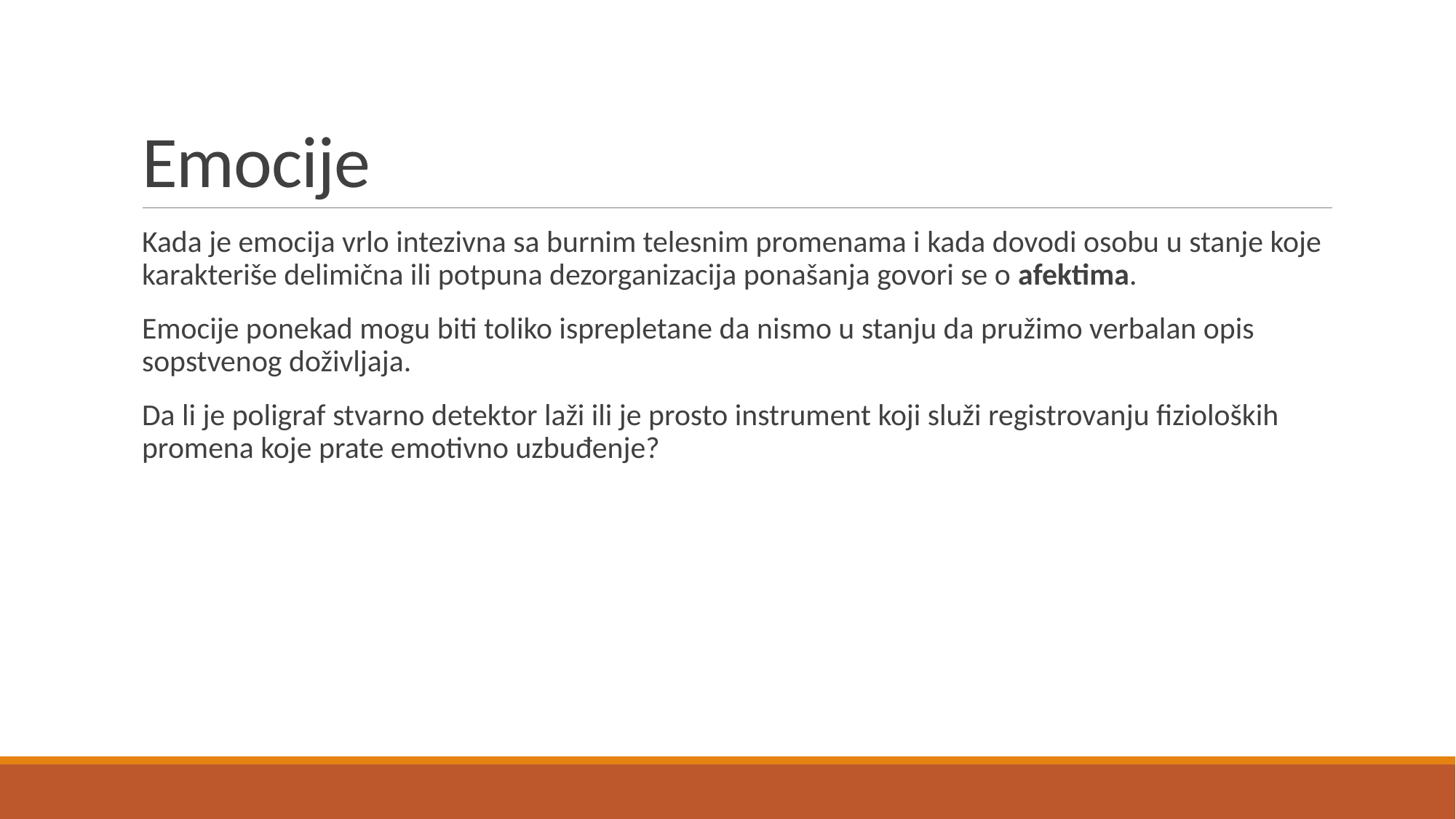

# Emocije
Kada je emocija vrlo intezivna sa burnim telesnim promenama i kada dovodi osobu u stanje koje karakteriše delimična ili potpuna dezorganizacija ponašanja govori se o afektima.
Emocije ponekad mogu biti toliko isprepletane da nismo u stanju da pružimo verbalan opis sopstvenog doživljaja.
Da li je poligraf stvarno detektor laži ili je prosto instrument koji služi registrovanju fizioloških promena koje prate emotivno uzbuđenje?